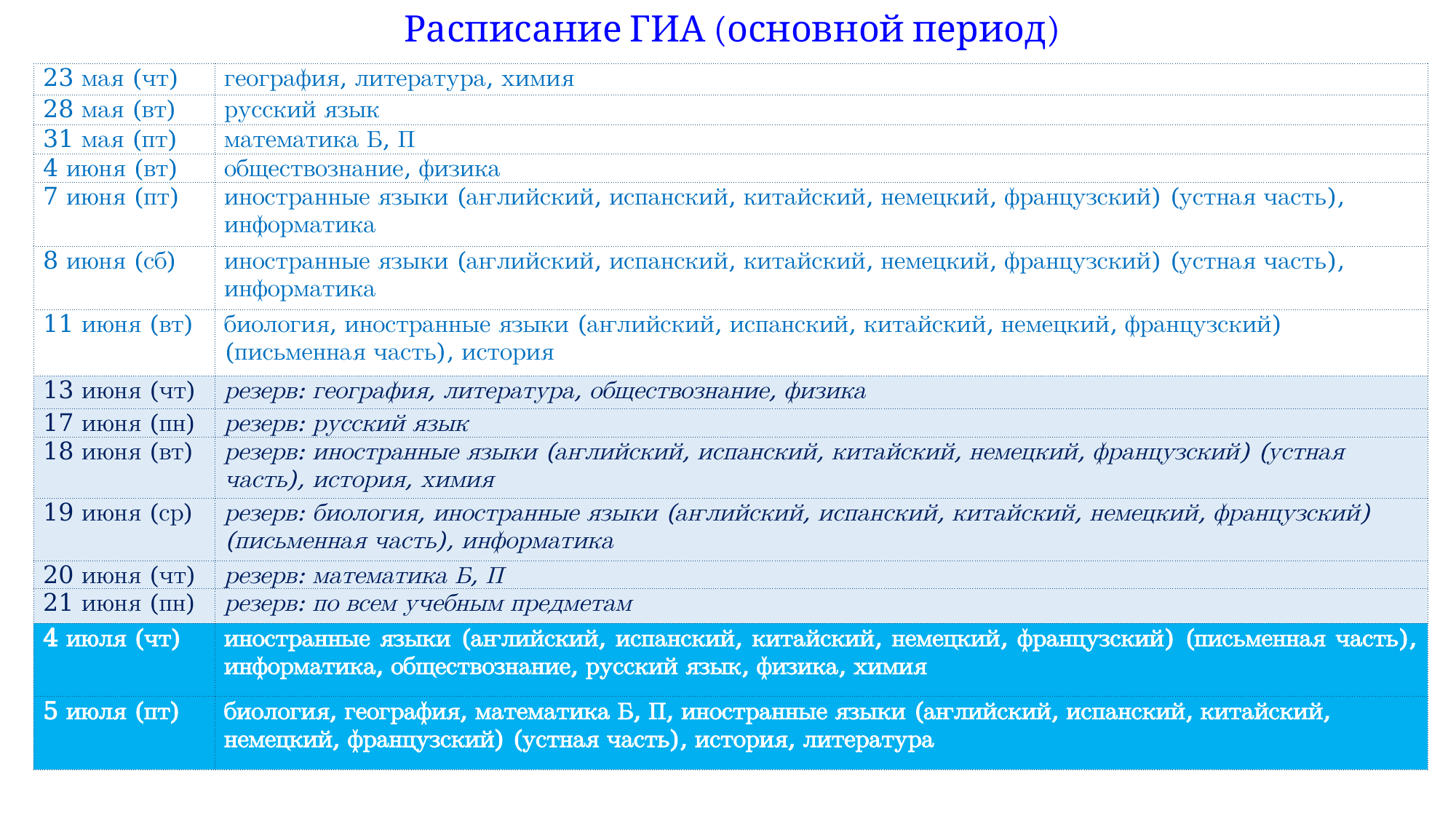

Расписание ГИА (основной период)
| 23 мая (чт) | география, литература, химия |
| --- | --- |
| 28 мая (вт) | русский язык |
| 31 мая (пт) | математика Б, П |
| 4 июня (вт) | обществознание, физика |
| 7 июня (пт) | иностранные языки (английский, испанский, китайский, немецкий, французский) (устная часть), информатика |
| 8 июня (сб) | иностранные языки (английский, испанский, китайский, немецкий, французский) (устная часть), информатика |
| 11 июня (вт) | биология, иностранные языки (английский, испанский, китайский, немецкий, французский) (письменная часть), история |
| 13 июня (чт) | резерв: география, литература, обществознание, физика |
| 17 июня (пн) | резерв: русский язык |
| 18 июня (вт) | резерв: иностранные языки (английский, испанский, китайский, немецкий, французский) (устная часть), история, химия |
| 19 июня (ср) | резерв: биология, иностранные языки (английский, испанский, китайский, немецкий, французский) (письменная часть), информатика |
| 20 июня (чт) | резерв: математика Б, П |
| 21 июня (пн) | резерв: по всем учебным предметам |
| 4 июля (чт) | иностранные языки (английский, испанский, китайский, немецкий, французский) (письменная часть), информатика, обществознание, русский язык, физика, химия |
| 5 июля (пт) | биология, география, математика Б, П, иностранные языки (английский, испанский, китайский, немецкий, французский) (устная часть), история, литература |